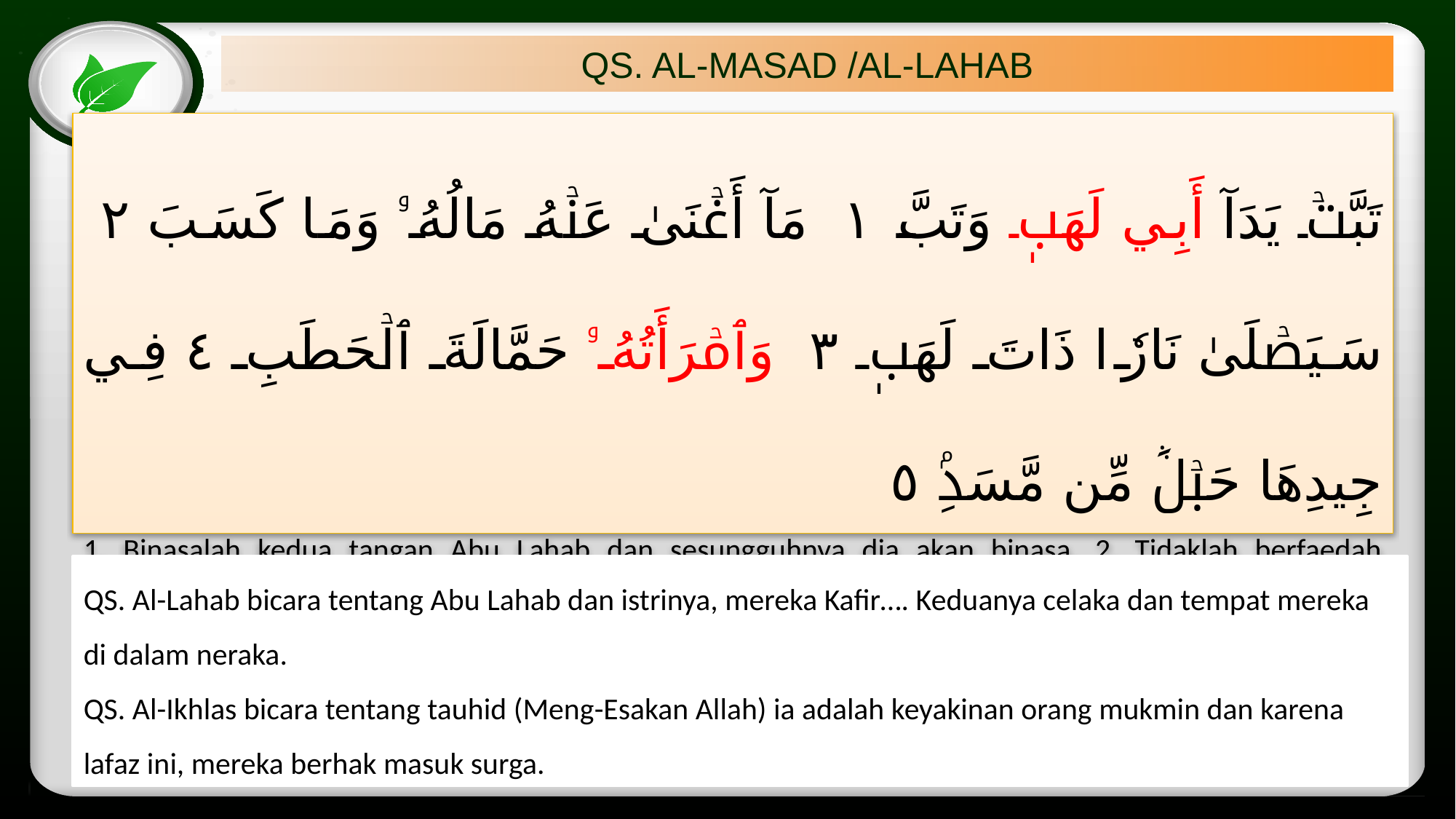

# QS. AL-MASAD /AL-LAHAB
تَبَّتۡ يَدَآ أَبِي لَهَبٖ وَتَبَّ ١  مَآ أَغۡنَىٰ عَنۡهُ مَالُهُۥ وَمَا كَسَبَ ٢  سَيَصۡلَىٰ نَارٗا ذَاتَ لَهَبٖ ٣  وَٱمۡرَأَتُهُۥ حَمَّالَةَ ٱلۡحَطَبِ ٤ فِي جِيدِهَا حَبۡلٞ مِّن مَّسَدِۢ ٥
1. Binasalah kedua tangan Abu Lahab dan sesungguhnya dia akan binasa. 2. Tidaklah berfaedah kepadanya harta bendanya dan apa yang ia usahakan. 3. Kelak dia akan masuk ke dalam api yang bergejolak. 4. Dan (begitu pula) istrinya, pembawa kayu bakar. 5. Yang di lehernya ada tali dari sabut
QS. Al-Lahab bicara tentang Abu Lahab dan istrinya, mereka Kafir…. Keduanya celaka dan tempat mereka di dalam neraka.
QS. Al-Ikhlas bicara tentang tauhid (Meng-Esakan Allah) ia adalah keyakinan orang mukmin dan karena lafaz ini, mereka berhak masuk surga.